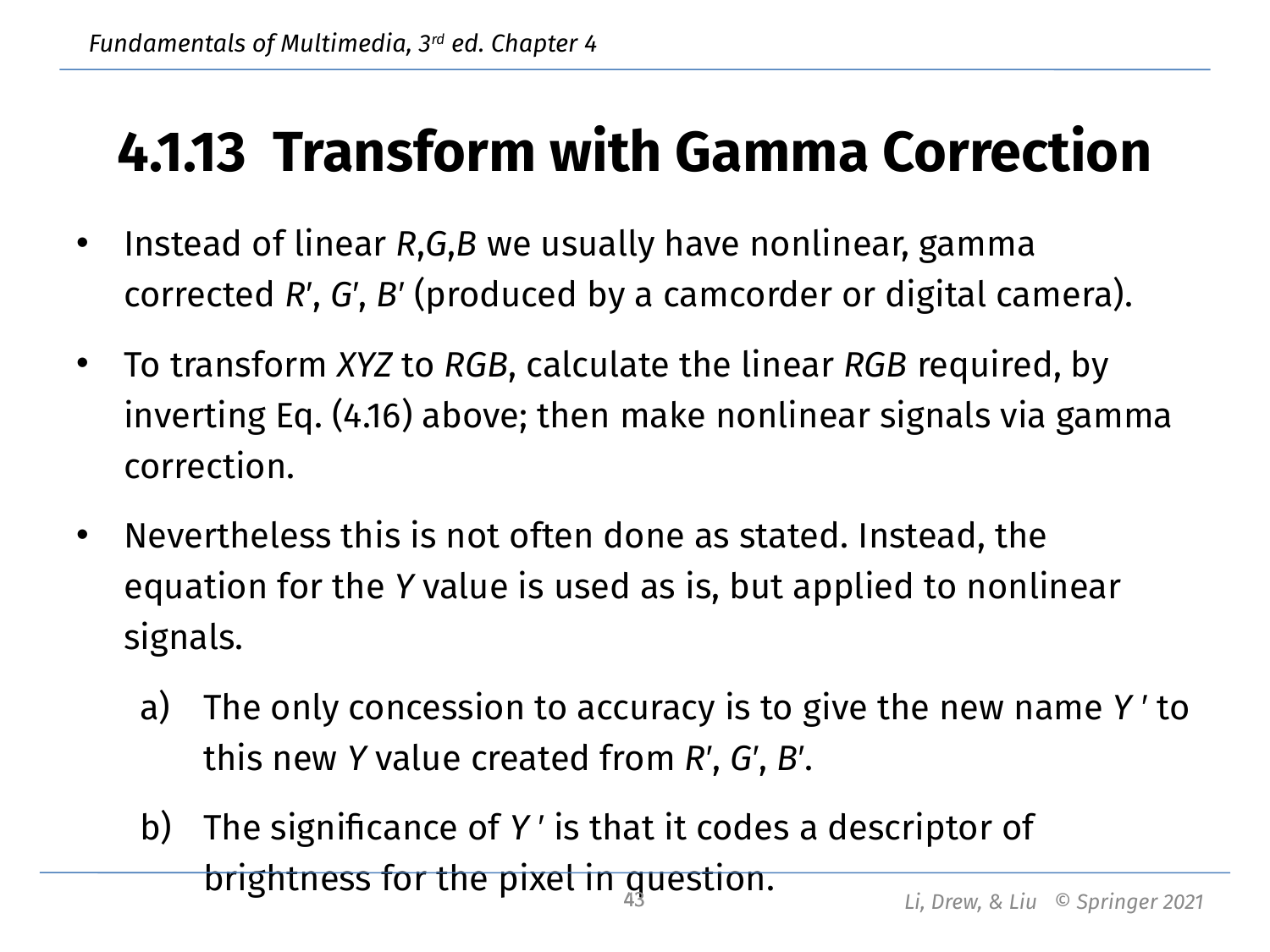

# 4.1.13  Transform with Gamma Correction
Instead of linear R,G,B we usually have nonlinear, gamma corrected R′, G′, B′ (produced by a camcorder or digital camera).
To transform XYZ to RGB, calculate the linear RGB required, by inverting Eq. (4.16) above; then make nonlinear signals via gamma correction.
Nevertheless this is not often done as stated. Instead, the equation for the Y value is used as is, but applied to nonlinear signals.
The only concession to accuracy is to give the new name Y ′ to this new Y value created from R′, G′, B′.
The significance of Y ′ is that it codes a descriptor of brightness for the pixel in question.
43
43
Li, Drew, & Liu   © Springer 2021